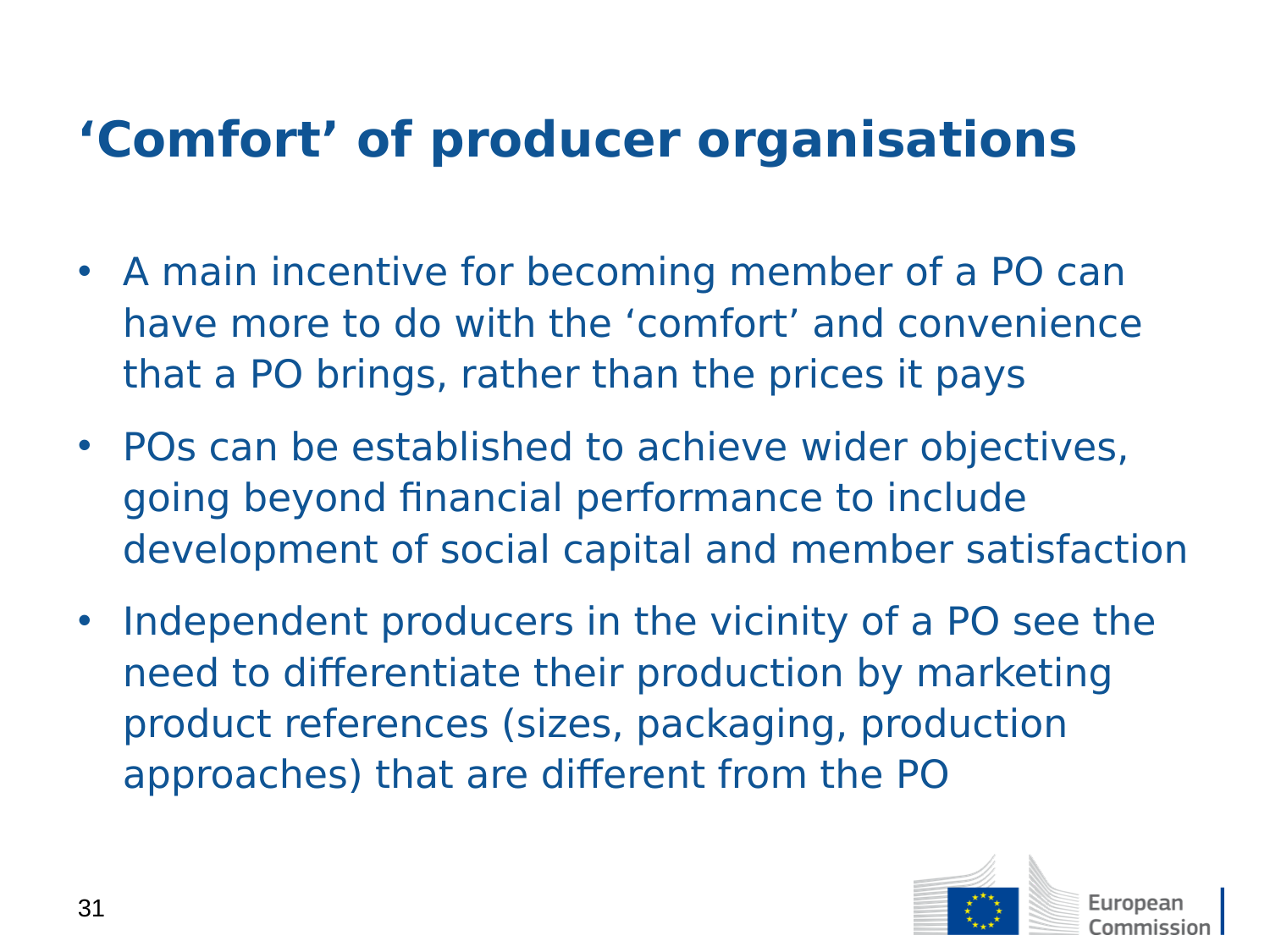

# ‘Comfort’ of producer organisations
A main incentive for becoming member of a PO can have more to do with the ‘comfort’ and convenience that a PO brings, rather than the prices it pays
POs can be established to achieve wider objectives, going beyond financial performance to include development of social capital and member satisfaction
Independent producers in the vicinity of a PO see the need to differentiate their production by marketing product references (sizes, packaging, production approaches) that are different from the PO
31